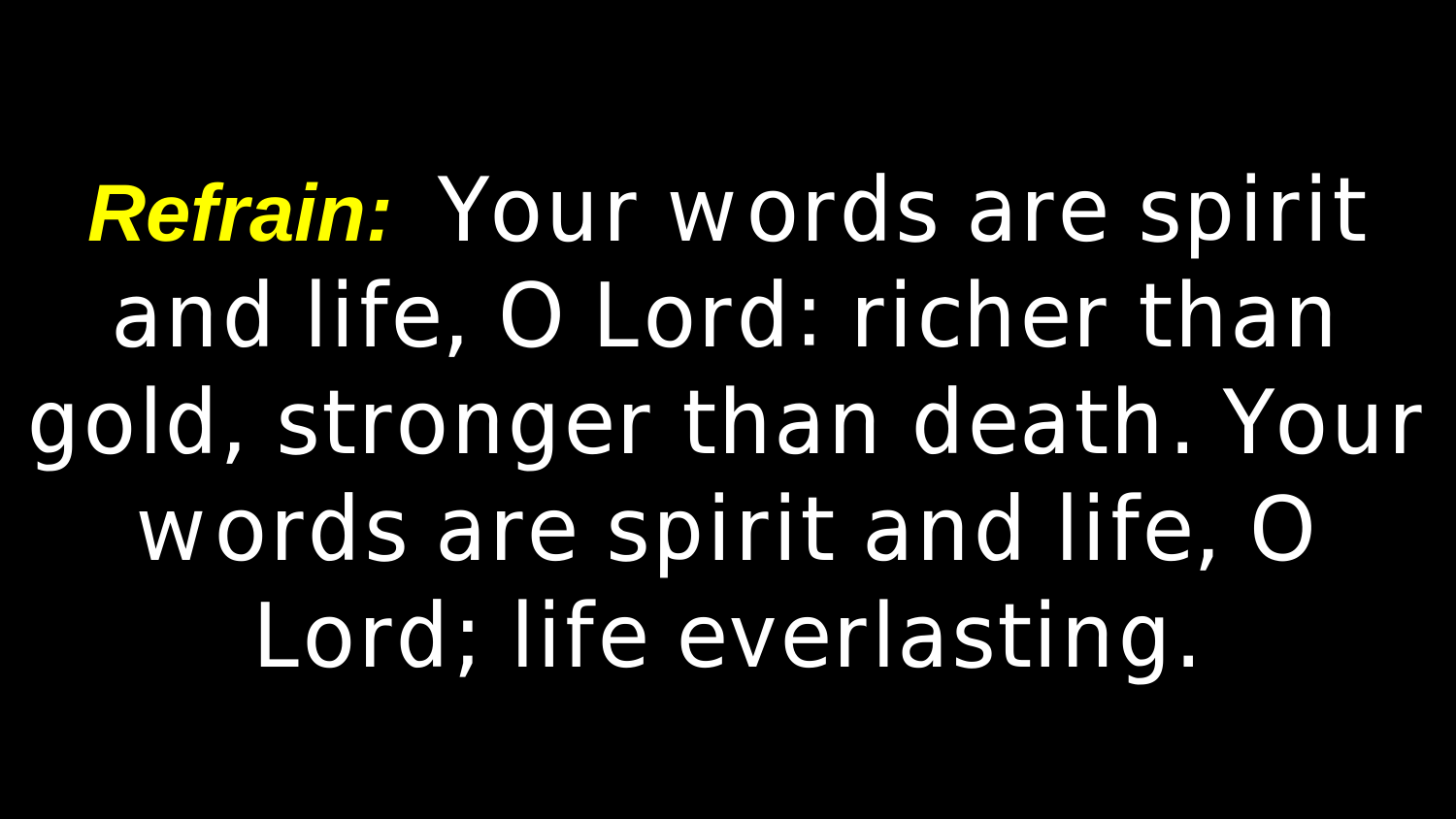

Refrain:  Your words are spirit and life, O Lord: richer than gold, stronger than death. Your words are spirit and life, O Lord; life everlasting.